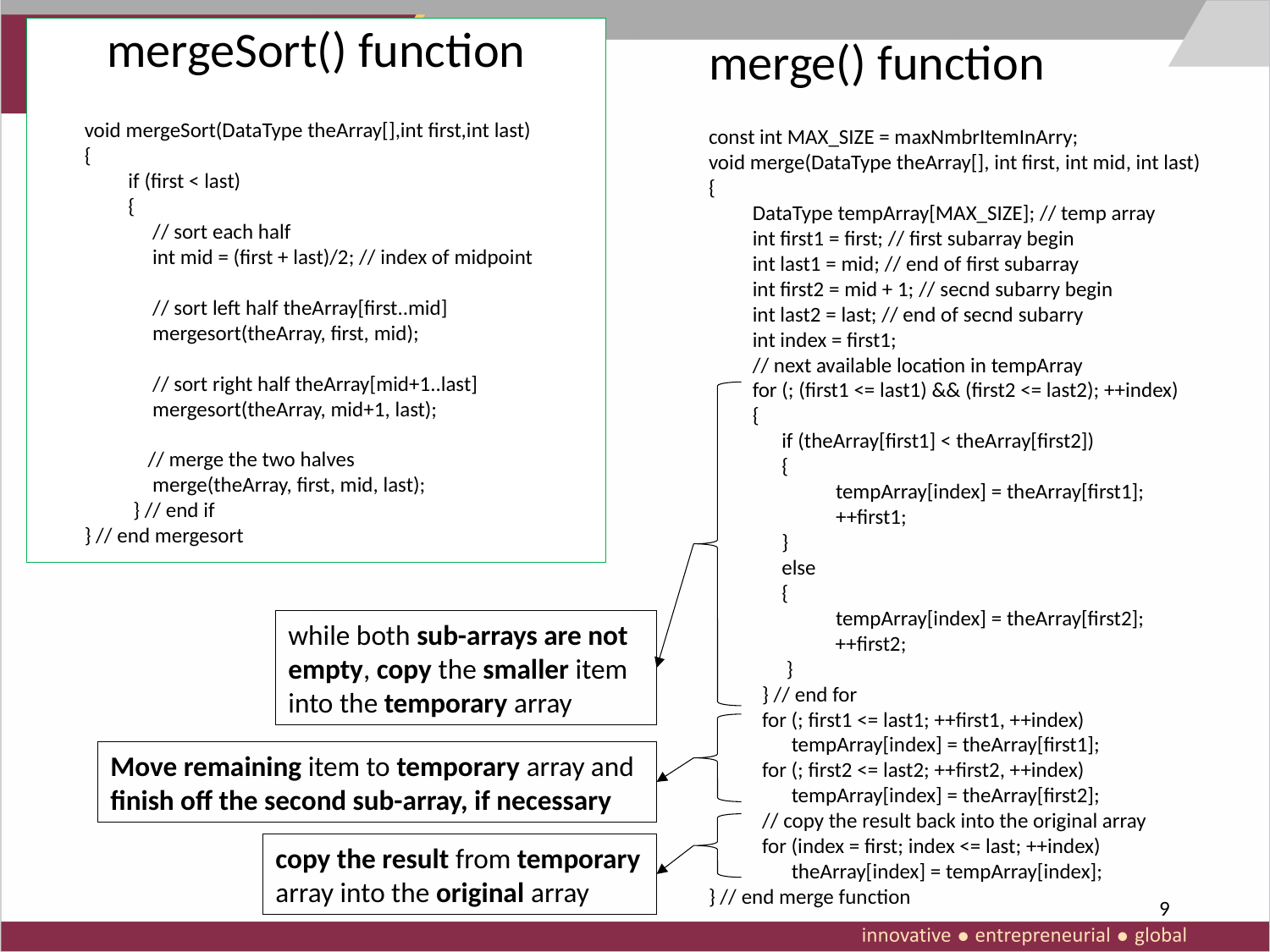

merge() function
# mergeSort() function
void mergeSort(DataType theArray[],int first,int last)
{
         if (first < last)
         {
              // sort each half
              int mid = (first + last)/2; // index of midpoint

              // sort left half theArray[first..mid]
              mergesort(theArray, first, mid);

              // sort right half theArray[mid+1..last]
              mergesort(theArray, mid+1, last);

             // merge the two halves
              merge(theArray, first, mid, last);
          } // end if
} // end mergesort
const int MAX_SIZE = maxNmbrItemInArry;
void merge(DataType theArray[], int first, int mid, int last)
{
         DataType tempArray[MAX_SIZE]; // temp array
         int first1 = first; // first subarray begin
         int last1 = mid; // end of first subarray
         int first2 = mid + 1; // secnd subarry begin
         int last2 = last; // end of secnd subarry
         int index = first1;
         // next available location in tempArray
         for (; (first1 <= last1) && (first2 <= last2); ++index)
         {
               if (theArray[first1] < theArray[first2])
               {
	tempArray[index] = theArray[first1];
	++first1;
               }
               else
               {
	tempArray[index] = theArray[first2];
                          ++first2;
                }
           } // end for
           for (; first1 <= last1; ++first1, ++index)
                 tempArray[index] = theArray[first1];
           for (; first2 <= last2; ++first2, ++index)
                 tempArray[index] = theArray[first2];
           // copy the result back into the original array
           for (index = first; index <= last; ++index)
                 theArray[index] = tempArray[index];
} // end merge function

while both sub-arrays are not empty, copy the smaller item into the temporary array

Move remaining item to temporary array and finish off the second sub-array, if necessary

copy the result from temporary array into the original array
9